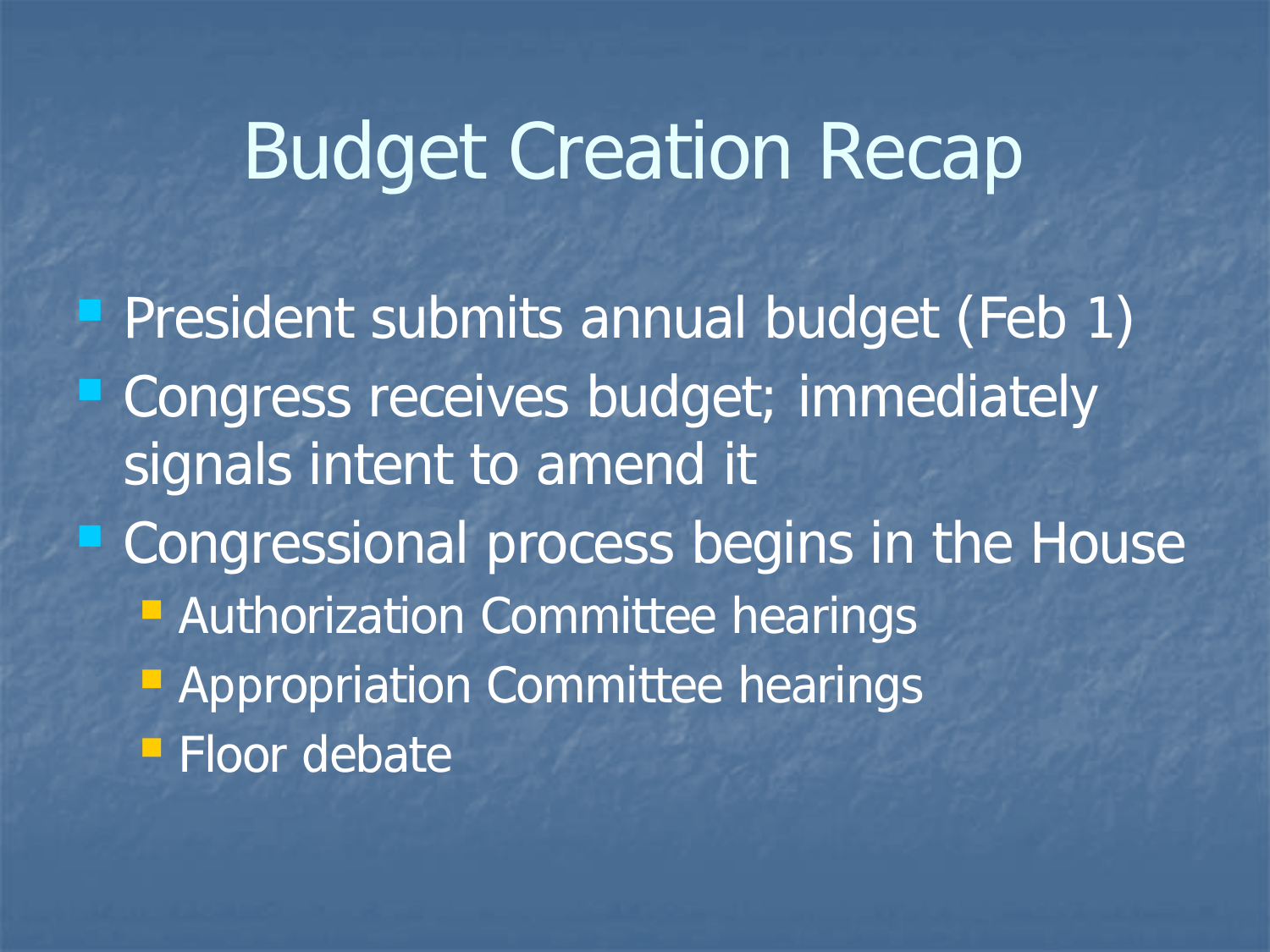

# Budget Creation Recap
President submits annual budget (Feb 1)
Congress receives budget; immediately signals intent to amend it
Congressional process begins in the House
Authorization Committee hearings
Appropriation Committee hearings
Floor debate